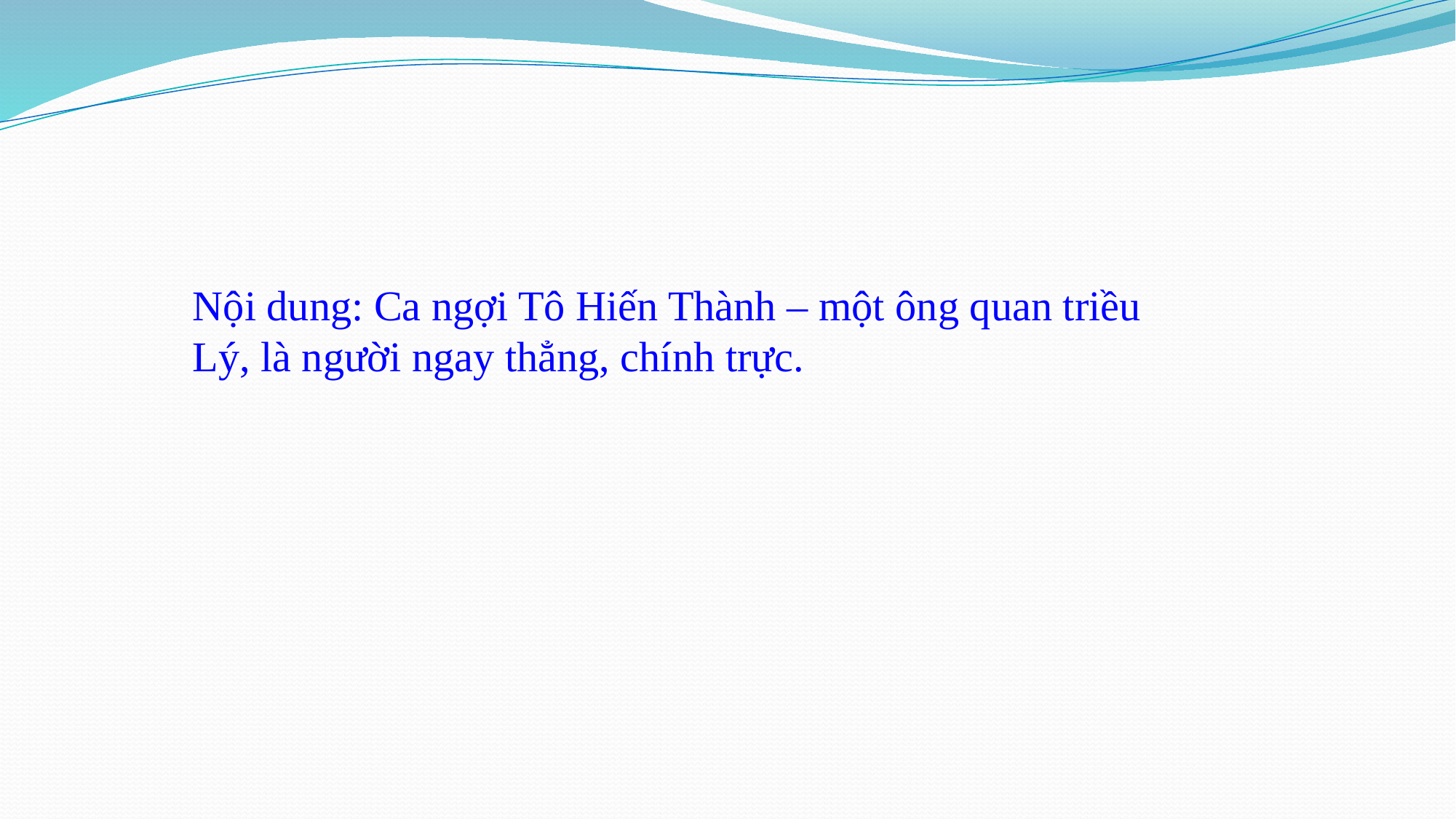

Nội dung: Ca ngợi Tô Hiến Thành – một ông quan triều Lý, là người ngay thẳng, chính trực.